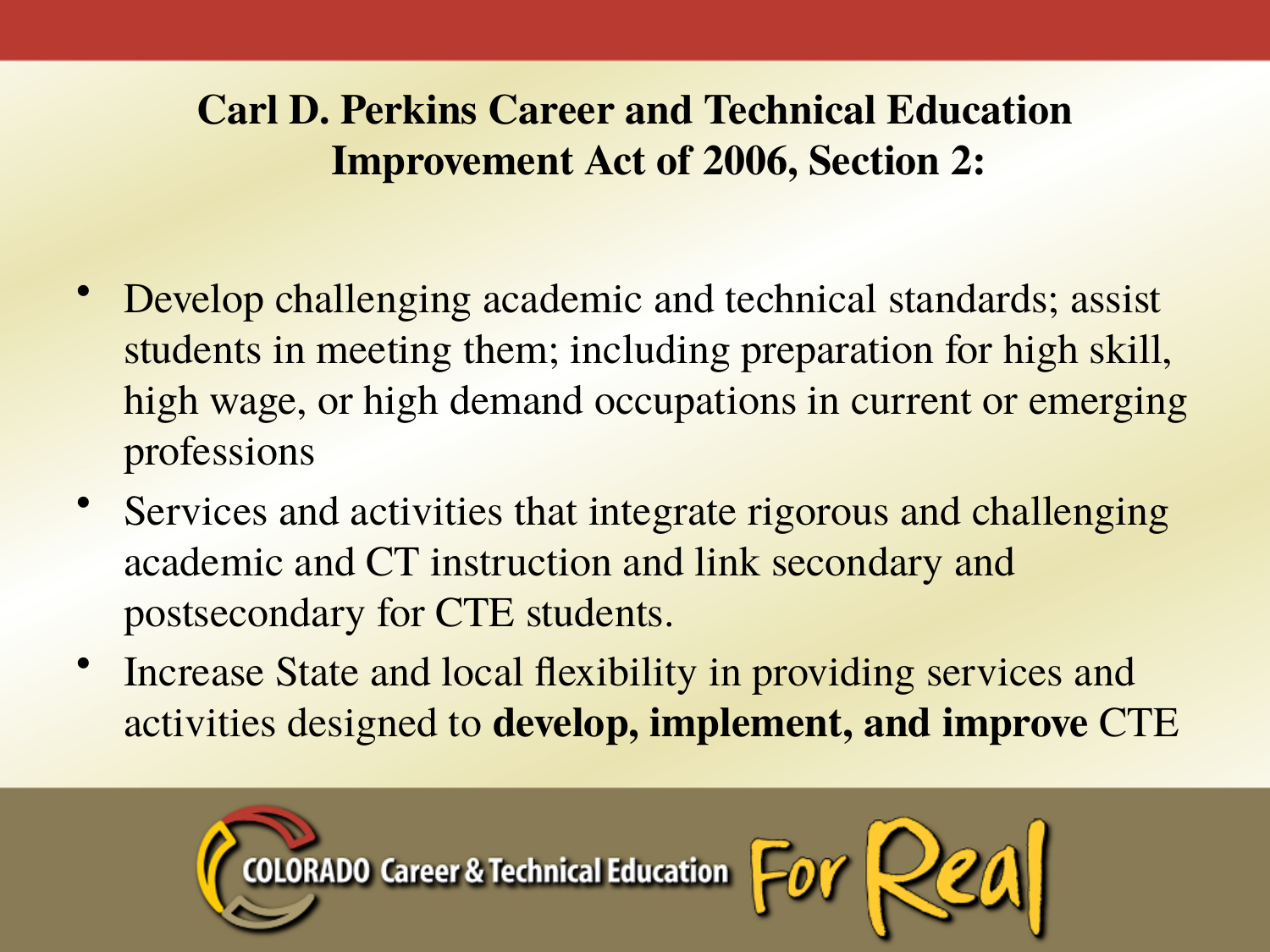

# Carl D. Perkins Career and Technical Education Improvement Act of 2006, Section 2:
Develop challenging academic and technical standards; assist students in meeting them; including preparation for high skill, high wage, or high demand occupations in current or emerging professions
Services and activities that integrate rigorous and challenging academic and CT instruction and link secondary and postsecondary for CTE students.
Increase State and local flexibility in providing services and activities designed to develop, implement, and improve CTE